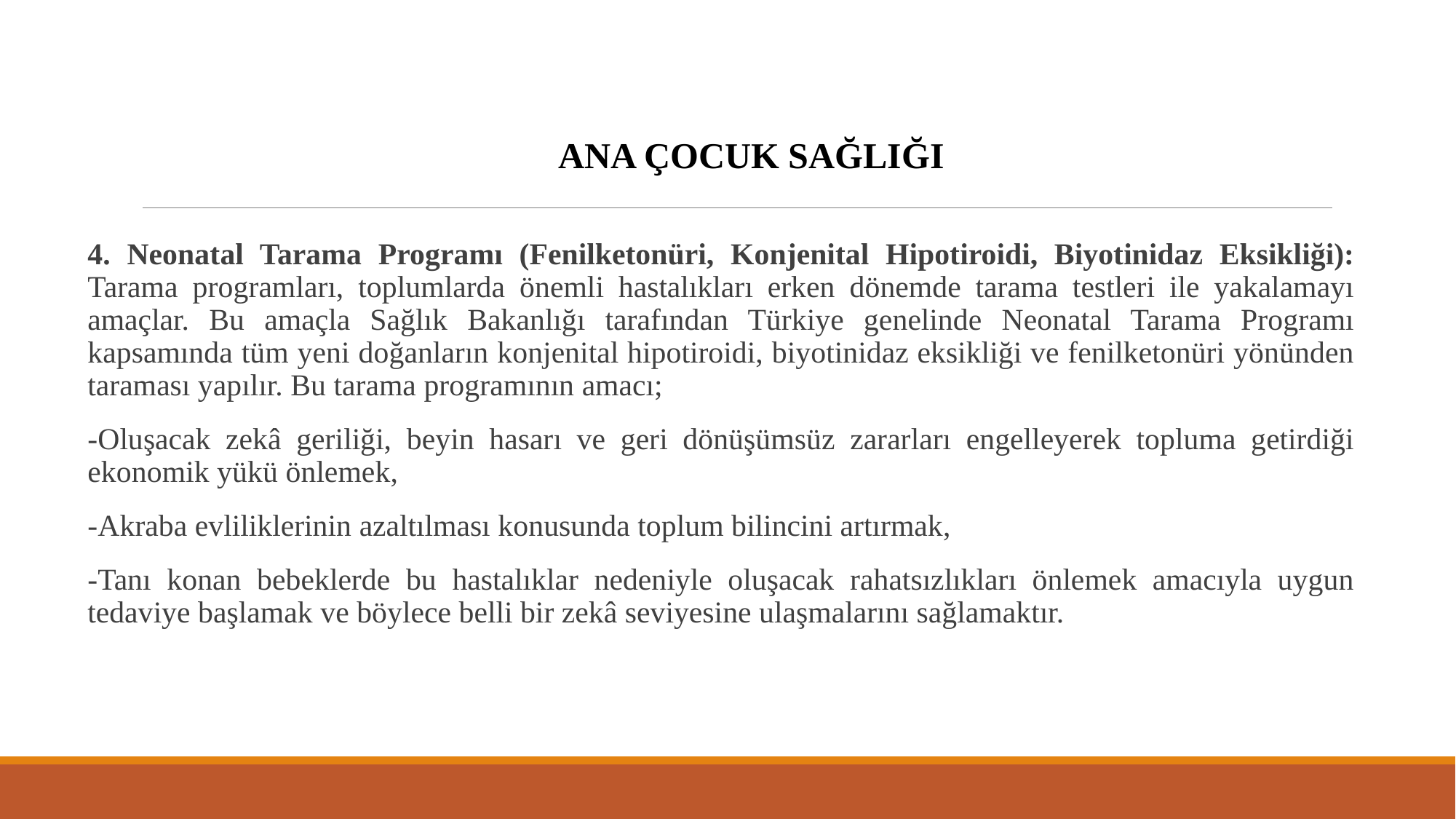

ANA ÇOCUK SAĞLIĞI
4. Neonatal Tarama Programı (Fenilketonüri, Konjenital Hipotiroidi, Biyotinidaz Eksikliği): Tarama programları, toplumlarda önemli hastalıkları erken dönemde tarama testleri ile yakalamayı amaçlar. Bu amaçla Sağlık Bakanlığı tarafından Türkiye genelinde Neonatal Tarama Programı kapsamında tüm yeni doğanların konjenital hipotiroidi, biyotinidaz eksikliği ve fenilketonüri yönünden taraması yapılır. Bu tarama programının amacı;
-Oluşacak zekâ geriliği, beyin hasarı ve geri dönüşümsüz zararları engelleyerek topluma getirdiği ekonomik yükü önlemek,
-Akraba evliliklerinin azaltılması konusunda toplum bilincini artırmak,
-Tanı konan bebeklerde bu hastalıklar nedeniyle oluşacak rahatsızlıkları önlemek amacıyla uygun tedaviye başlamak ve böylece belli bir zekâ seviyesine ulaşmalarını sağlamaktır.